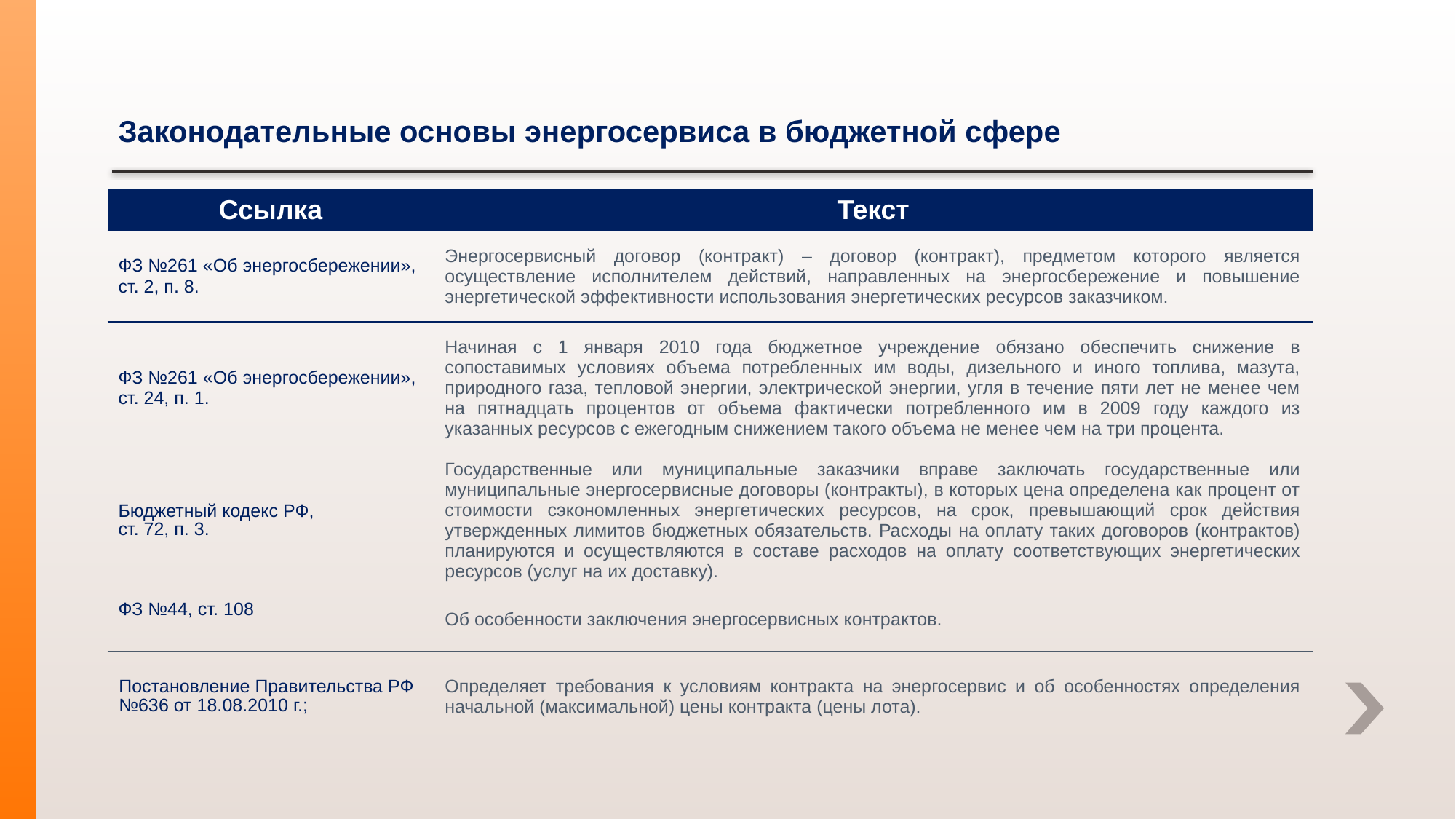

# Законодательные основы энергосервиса в бюджетной сфере

| Ссылка | Текст |
| --- | --- |
| ФЗ №261 «Об энергосбережении», ст. 2, п. 8. | Энергосервисный договор (контракт) – договор (контракт), предметом которого является осуществление исполнителем действий, направленных на энергосбережение и повышение энергетической эффективности использования энергетических ресурсов заказчиком. |
| ФЗ №261 «Об энергосбережении», ст. 24, п. 1. | Начиная с 1 января 2010 года бюджетное учреждение обязано обеспечить снижение в сопоставимых условиях объема потребленных им воды, дизельного и иного топлива, мазута, природного газа, тепловой энергии, электрической энергии, угля в течение пяти лет не менее чем на пятнадцать процентов от объема фактически потребленного им в 2009 году каждого из указанных ресурсов с ежегодным снижением такого объема не менее чем на три процента. |
| Бюджетный кодекс РФ, ст. 72, п. 3. | Государственные или муниципальные заказчики вправе заключать государственные или муниципальные энергосервисные договоры (контракты), в которых цена определена как процент от стоимости сэкономленных энергетических ресурсов, на срок, превышающий срок действия утвержденных лимитов бюджетных обязательств. Расходы на оплату таких договоров (контрактов) планируются и осуществляются в составе расходов на оплату соответствующих энергетических ресурсов (услуг на их доставку). |
| ФЗ №44, ст. 108 | Об особенности заключения энергосервисных контрактов. |
| Постановление Правительства РФ №636 от 18.08.2010 г.; | Определяет требования к условиям контракта на энергосервис и об особенностях определения начальной (максимальной) цены контракта (цены лота). |